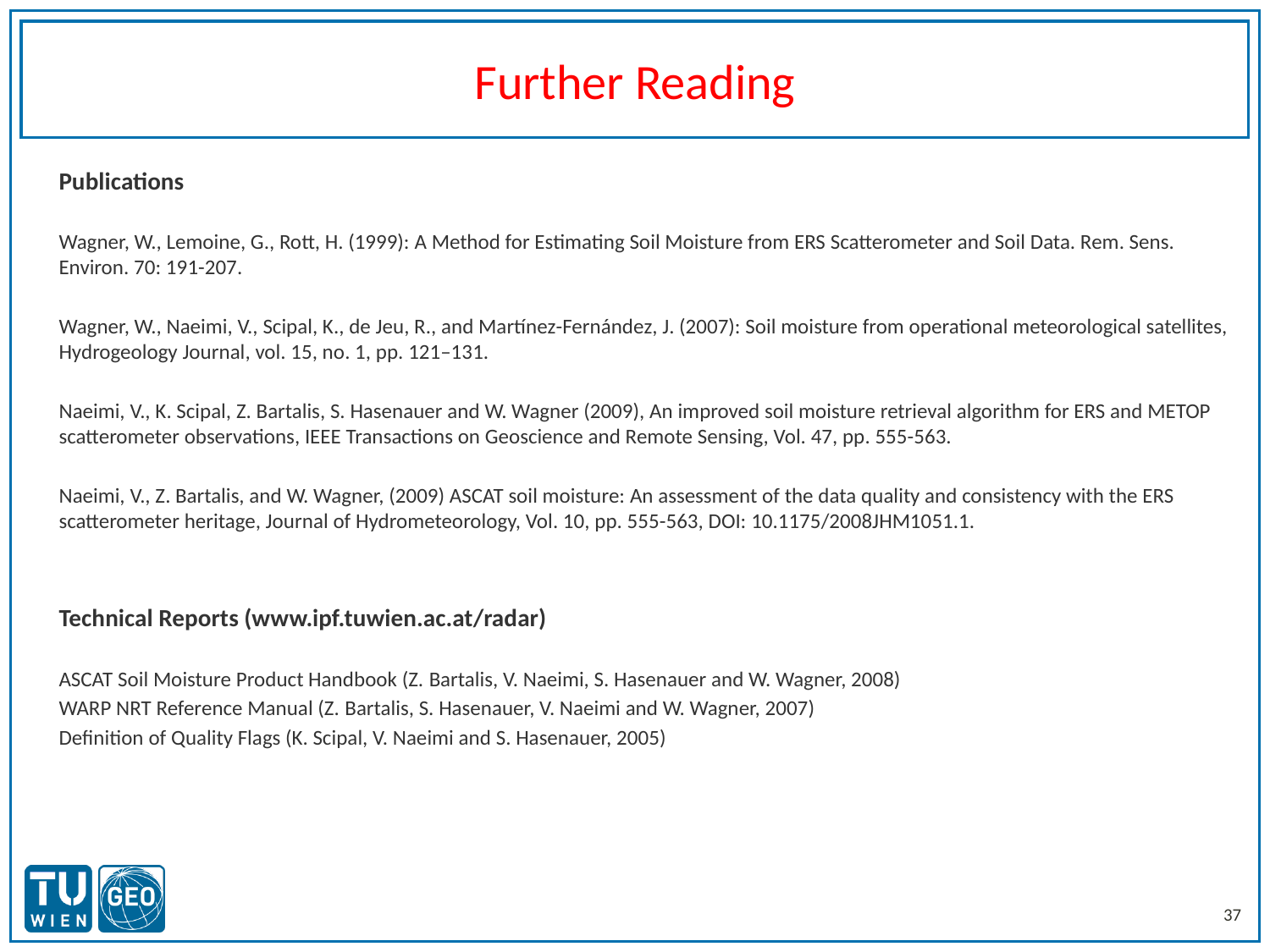

# Further Reading
Publications

Wagner, W., Lemoine, G., Rott, H. (1999): A Method for Estimating Soil Moisture from ERS Scatterometer and Soil Data. Rem. Sens. Environ. 70: 191-207.

Wagner, W., Naeimi, V., Scipal, K., de Jeu, R., and Martínez-Fernández, J. (2007): Soil moisture from operational meteorological satellites, Hydrogeology Journal, vol. 15, no. 1, pp. 121–131.

Naeimi, V., K. Scipal, Z. Bartalis, S. Hasenauer and W. Wagner (2009), An improved soil moisture retrieval algorithm for ERS and METOP scatterometer observations, IEEE Transactions on Geoscience and Remote Sensing, Vol. 47, pp. 555-563.

Naeimi, V., Z. Bartalis, and W. Wagner, (2009) ASCAT soil moisture: An assessment of the data quality and consistency with the ERS scatterometer heritage, Journal of Hydrometeorology, Vol. 10, pp. 555-563, DOI: 10.1175/2008JHM1051.1.

Technical Reports (www.ipf.tuwien.ac.at/radar)

ASCAT Soil Moisture Product Handbook (Z. Bartalis, V. Naeimi, S. Hasenauer and W. Wagner, 2008)
WARP NRT Reference Manual (Z. Bartalis, S. Hasenauer, V. Naeimi and W. Wagner, 2007)
Definition of Quality Flags (K. Scipal, V. Naeimi and S. Hasenauer, 2005)

37